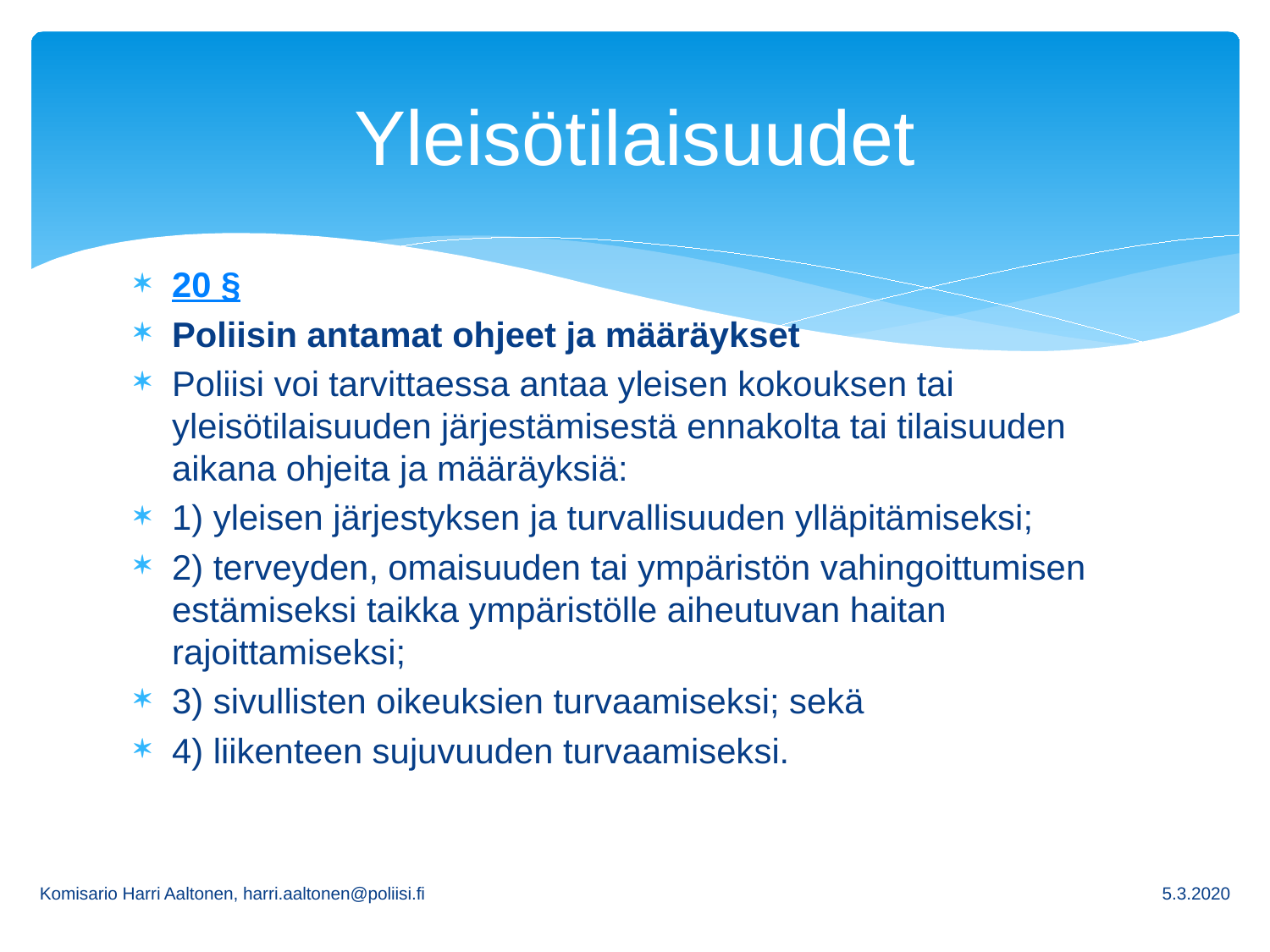

# Yleisötilaisuudet
20 §
Poliisin antamat ohjeet ja määräykset
Poliisi voi tarvittaessa antaa yleisen kokouksen tai yleisötilaisuuden järjestämisestä ennakolta tai tilaisuuden aikana ohjeita ja määräyksiä:
1) yleisen järjestyksen ja turvallisuuden ylläpitämiseksi;
2) terveyden, omaisuuden tai ympäristön vahingoittumisen estämiseksi taikka ympäristölle aiheutuvan haitan rajoittamiseksi;
3) sivullisten oikeuksien turvaamiseksi; sekä
4) liikenteen sujuvuuden turvaamiseksi.

Komisario Harri Aaltonen, harri.aaltonen@poliisi.fi
5.3.2020